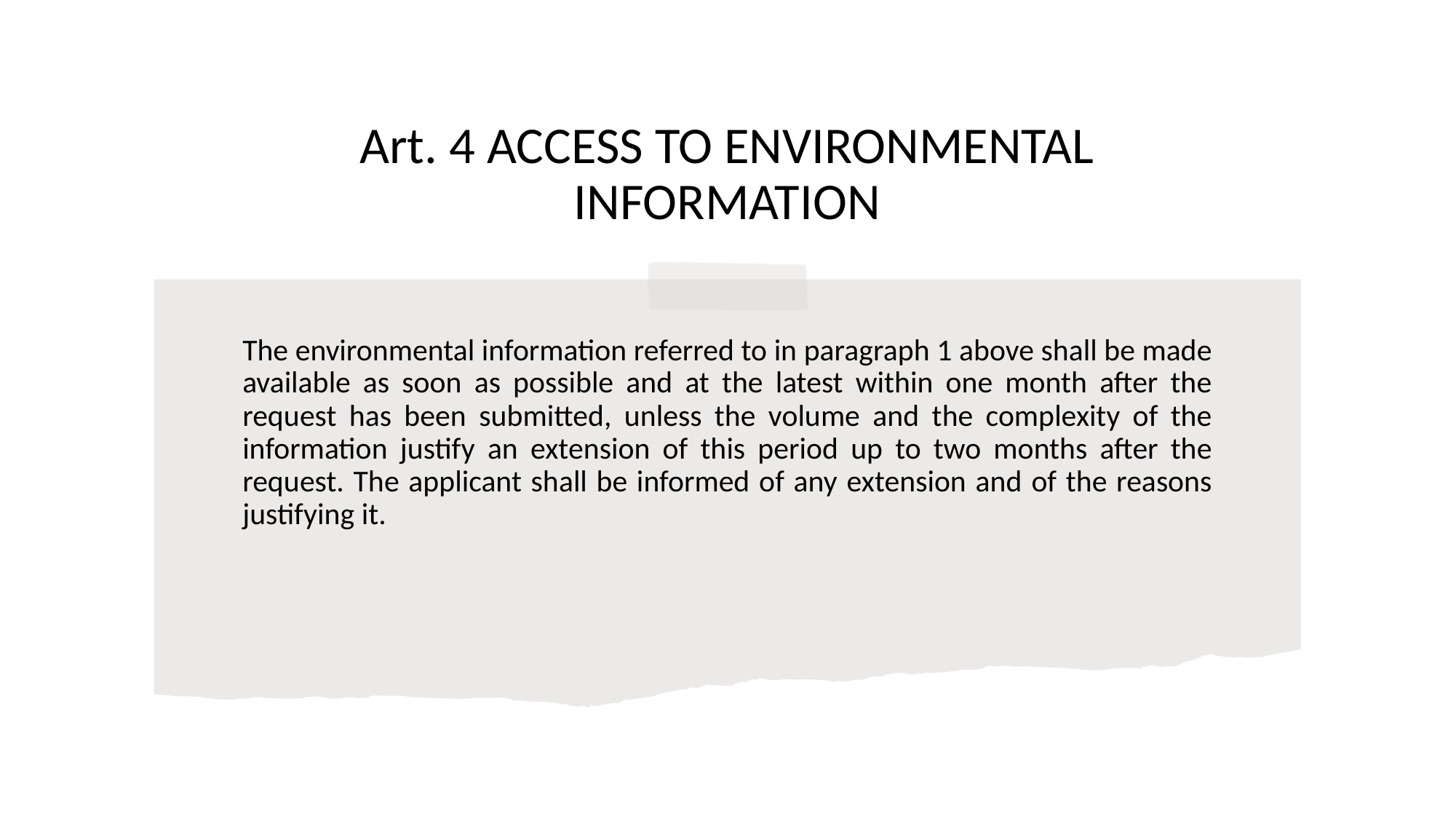

# Art. 4 ACCESS TO ENVIRONMENTAL INFORMATION

The environmental information referred to in paragraph 1 above shall be made available as soon as possible and at the latest within one month after the request has been submitted, unless the volume and the complexity of the information justify an extension of this period up to two months after the request. The applicant shall be informed of any extension and of the reasons justifying it.